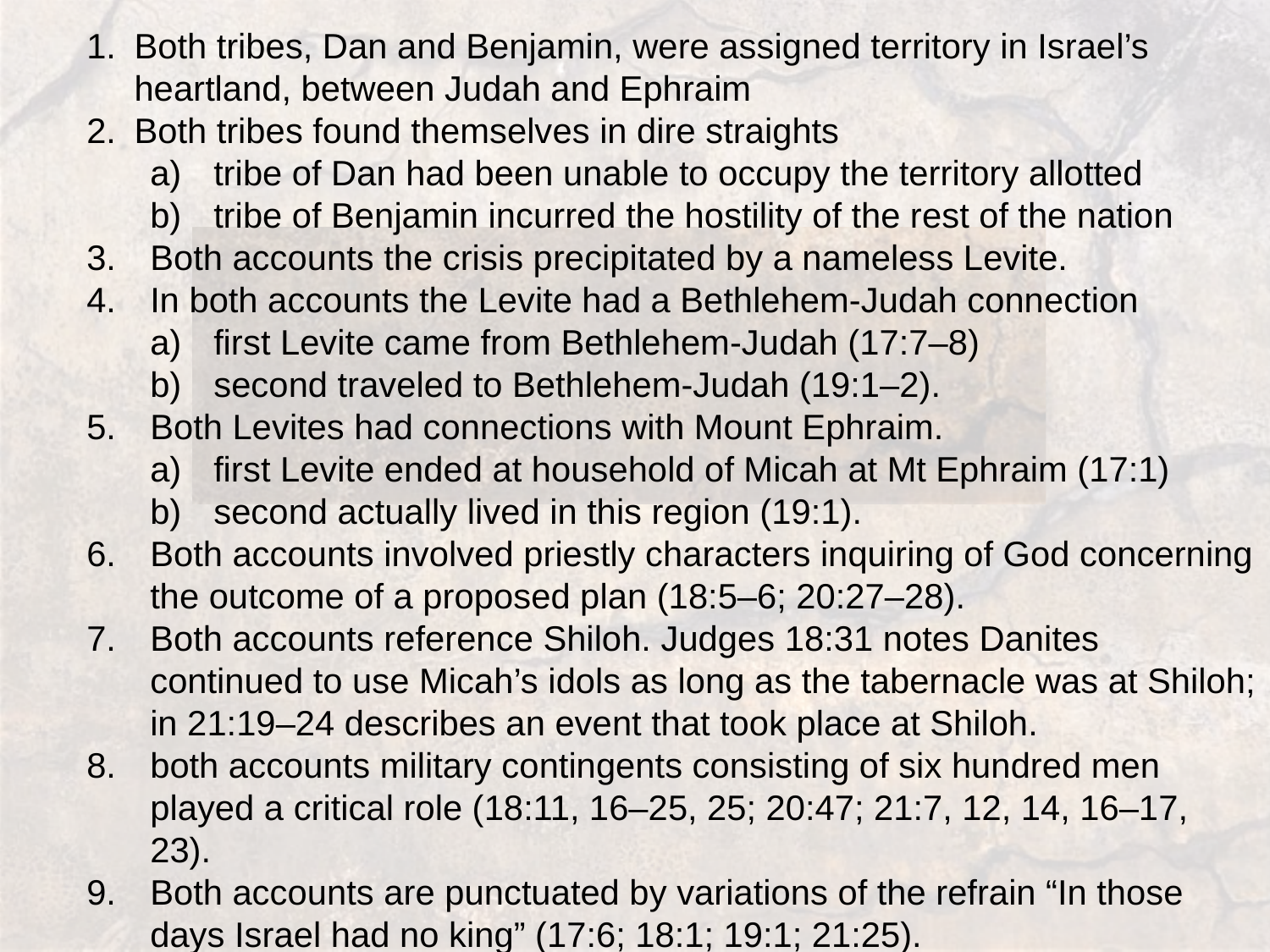

Both tribes, Dan and Benjamin, were assigned territory in Israel’s heartland, between Judah and Ephraim
Both tribes found themselves in dire straights
tribe of Dan had been unable to occupy the territory allotted
tribe of Benjamin incurred the hostility of the rest of the nation
Both accounts the crisis precipitated by a nameless Levite.
In both accounts the Levite had a Bethlehem-Judah connection
first Levite came from Bethlehem-Judah (17:7–8)
second traveled to Bethlehem-Judah (19:1–2).
Both Levites had connections with Mount Ephraim.
first Levite ended at household of Micah at Mt Ephraim (17:1)
second actually lived in this region (19:1).
Both accounts involved priestly characters inquiring of God concerning the outcome of a proposed plan (18:5–6; 20:27–28).
Both accounts reference Shiloh. Judges 18:31 notes Danites continued to use Micah’s idols as long as the tabernacle was at Shiloh; in 21:19–24 describes an event that took place at Shiloh.
both accounts military contingents consisting of six hundred men played a critical role (18:11, 16–25, 25; 20:47; 21:7, 12, 14, 16–17, 23).
Both accounts are punctuated by variations of the refrain “In those days Israel had no king” (17:6; 18:1; 19:1; 21:25).